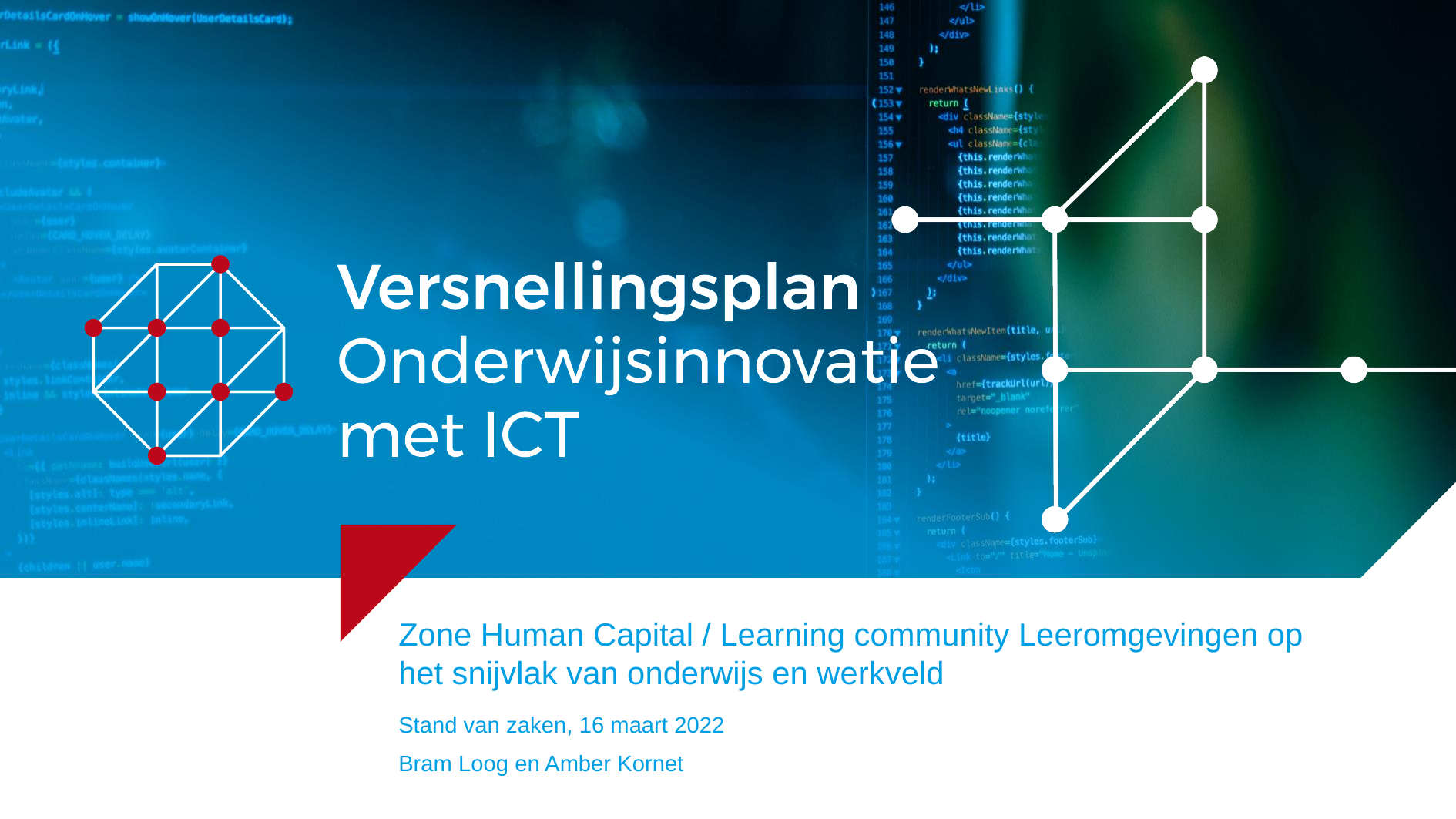

# Zone Human Capital / Learning community Leeromgevingen op het snijvlak van onderwijs en werkveld
Stand van zaken, 16 maart 2022
Bram Loog en Amber Kornet